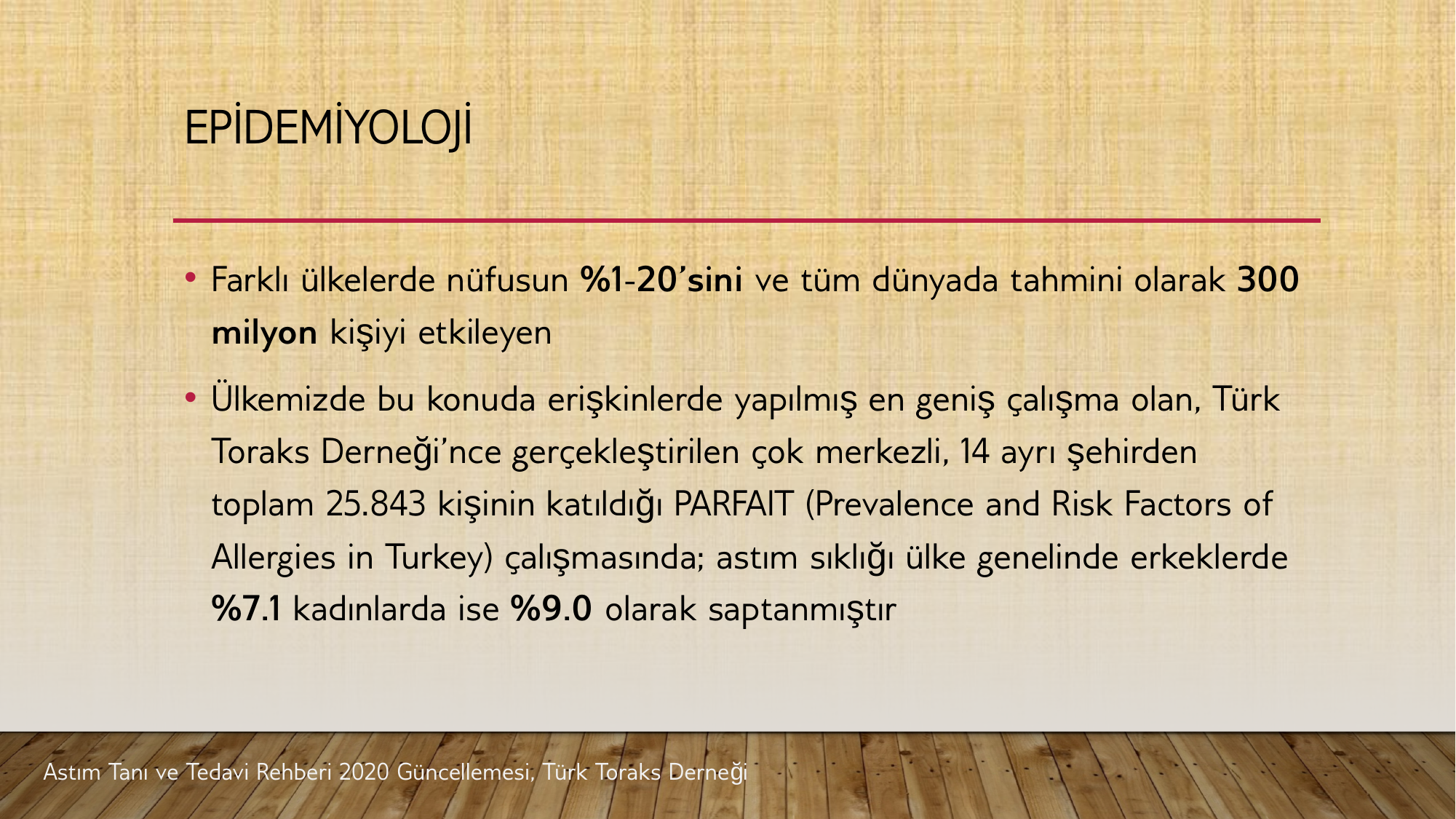

# epidemiyoloji
Farklı ülkelerde nüfusun %1-20’sini ve tüm dünyada tahmini olarak 300 milyon kişiyi etkileyen
Ülkemizde bu konuda erişkinlerde yapılmış en geniş çalışma olan, Türk Toraks Derneği’nce gerçekleştirilen çok merkezli, 14 ayrı şehirden toplam 25.843 kişinin katıldığı PARFAIT (Prevalence and Risk Factors of Allergies in Turkey) çalışmasında; astım sıklığı ülke genelinde erkeklerde %7.1 kadınlarda ise %9.0 olarak saptanmıştır
Astım Tanı ve Tedavi Rehberi 2020 Güncellemesi, Türk Toraks Derneği